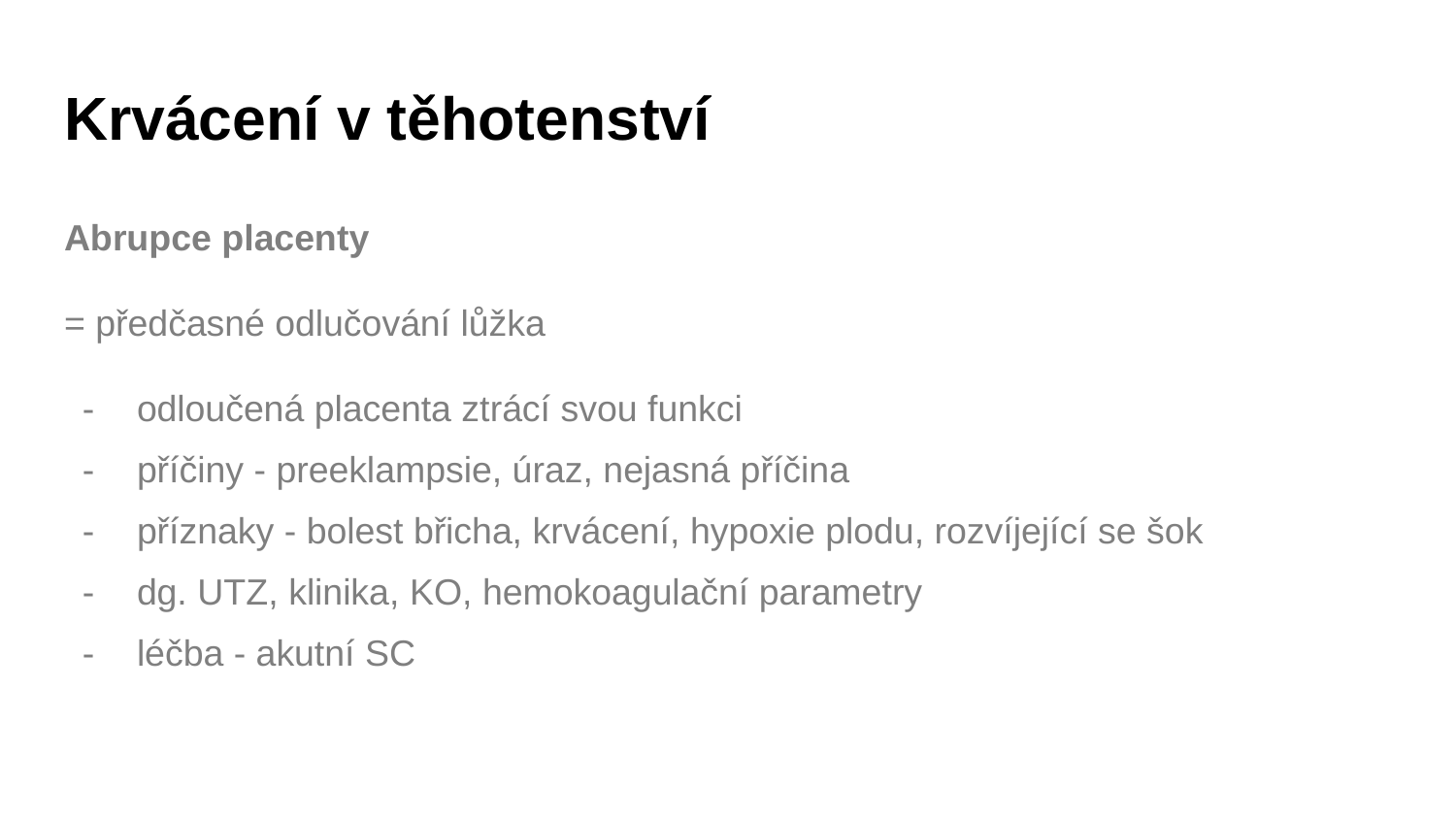

# Krvácení v těhotenství
Abrupce placenty
= předčasné odlučování lůžka
odloučená placenta ztrácí svou funkci
příčiny - preeklampsie, úraz, nejasná příčina
příznaky - bolest břicha, krvácení, hypoxie plodu, rozvíjející se šok
dg. UTZ, klinika, KO, hemokoagulační parametry
léčba - akutní SC